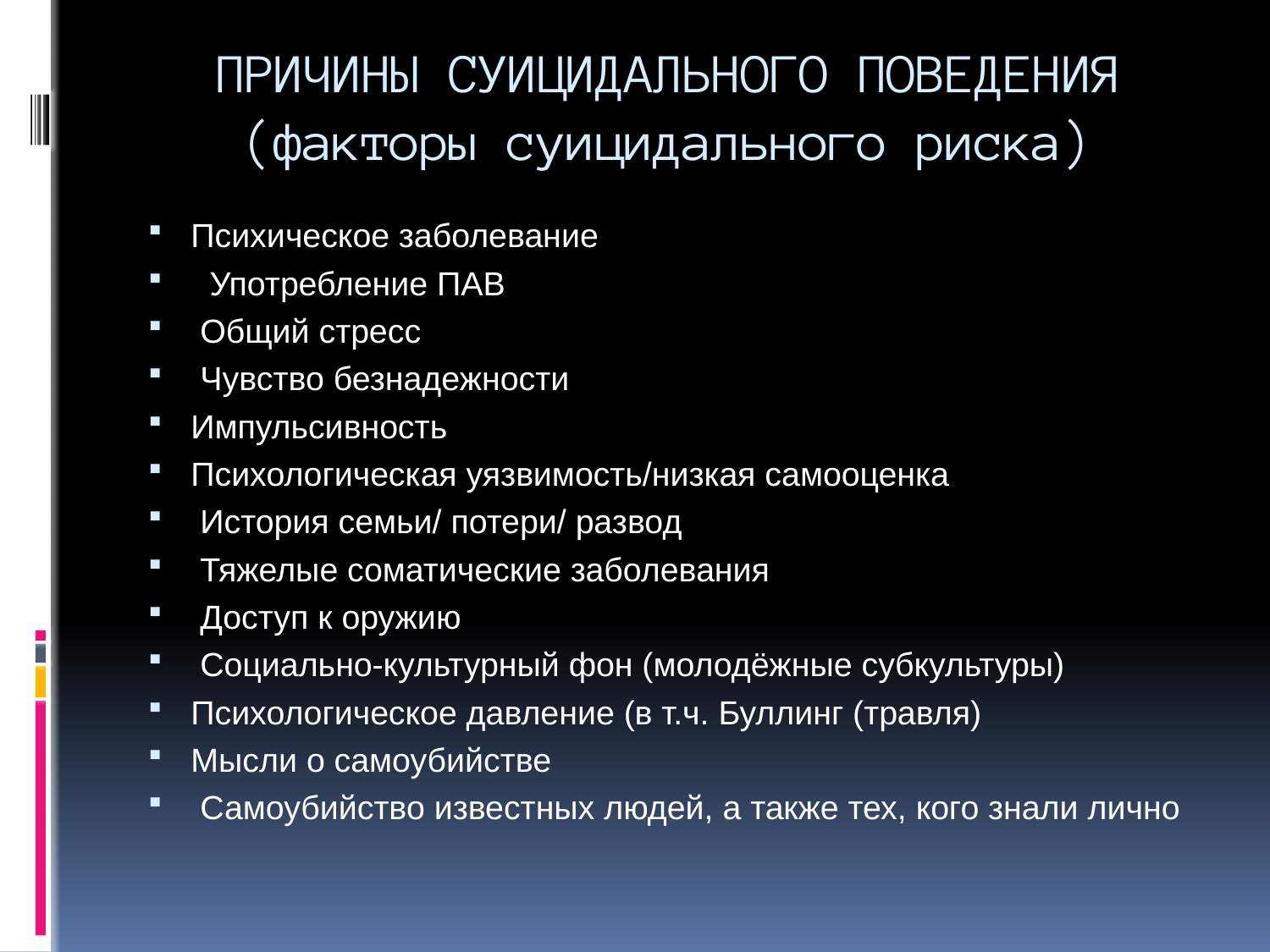

# ПРИЧИНЫ СУИЦИДАЛЬНОГО ПОВЕДЕНИЯ (факторы суицидального риска)
Психическое заболевание
  Употребление ПАВ
 Общий стресс
 Чувство безнадежности
Импульсивность
Психологическая уязвимость/низкая самооценка
 История семьи/ потери/ развод
 Тяжелые соматические заболевания
 Доступ к оружию
 Социально-культурный фон (молодёжные субкультуры)
Психологическое давление (в т.ч. Буллинг (травля)
Мысли о самоубийстве
 Самоубийство известных людей, а также тех, кого знали лично